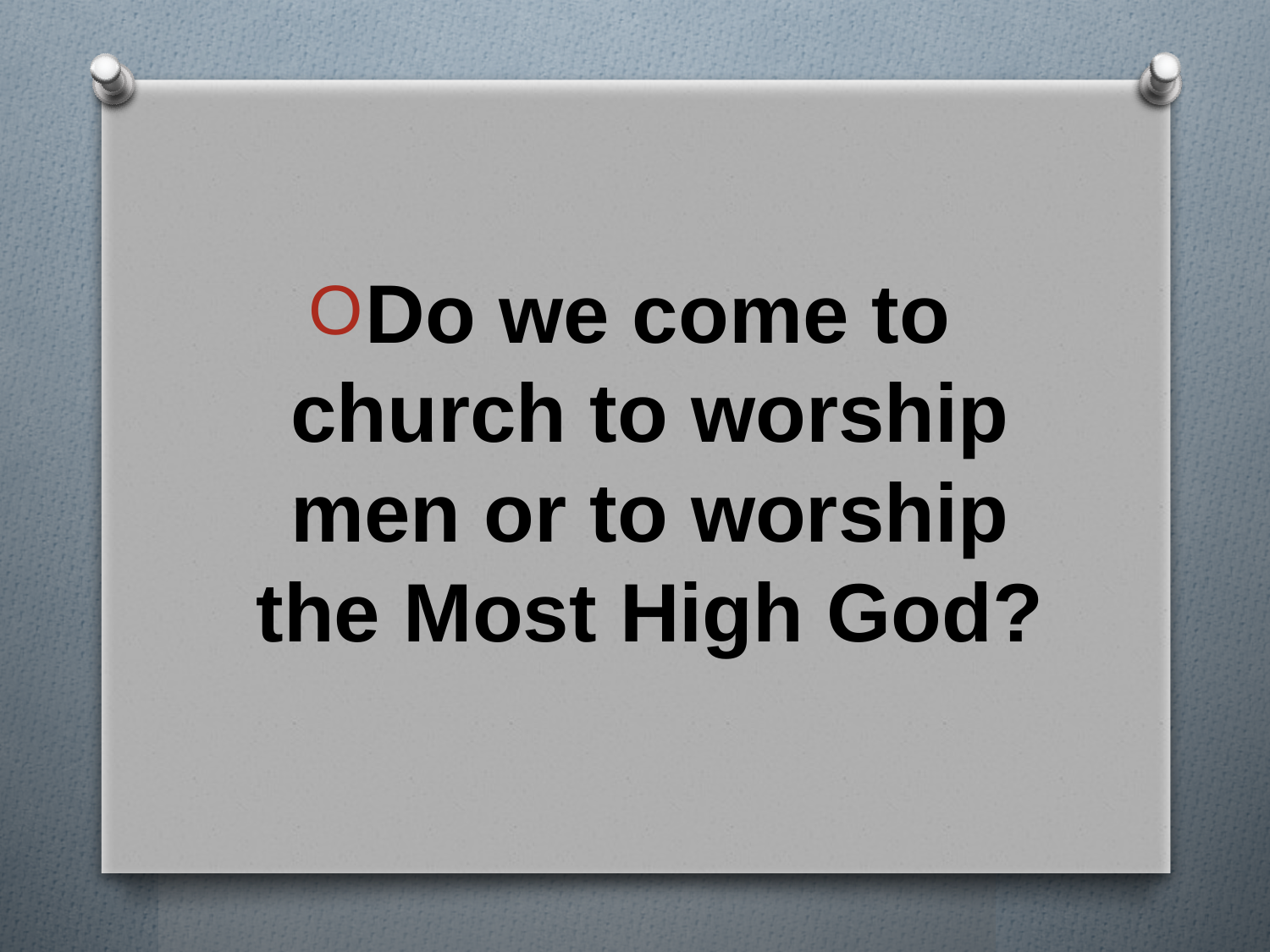

Do we come to church to worship men or to worship the Most High God?